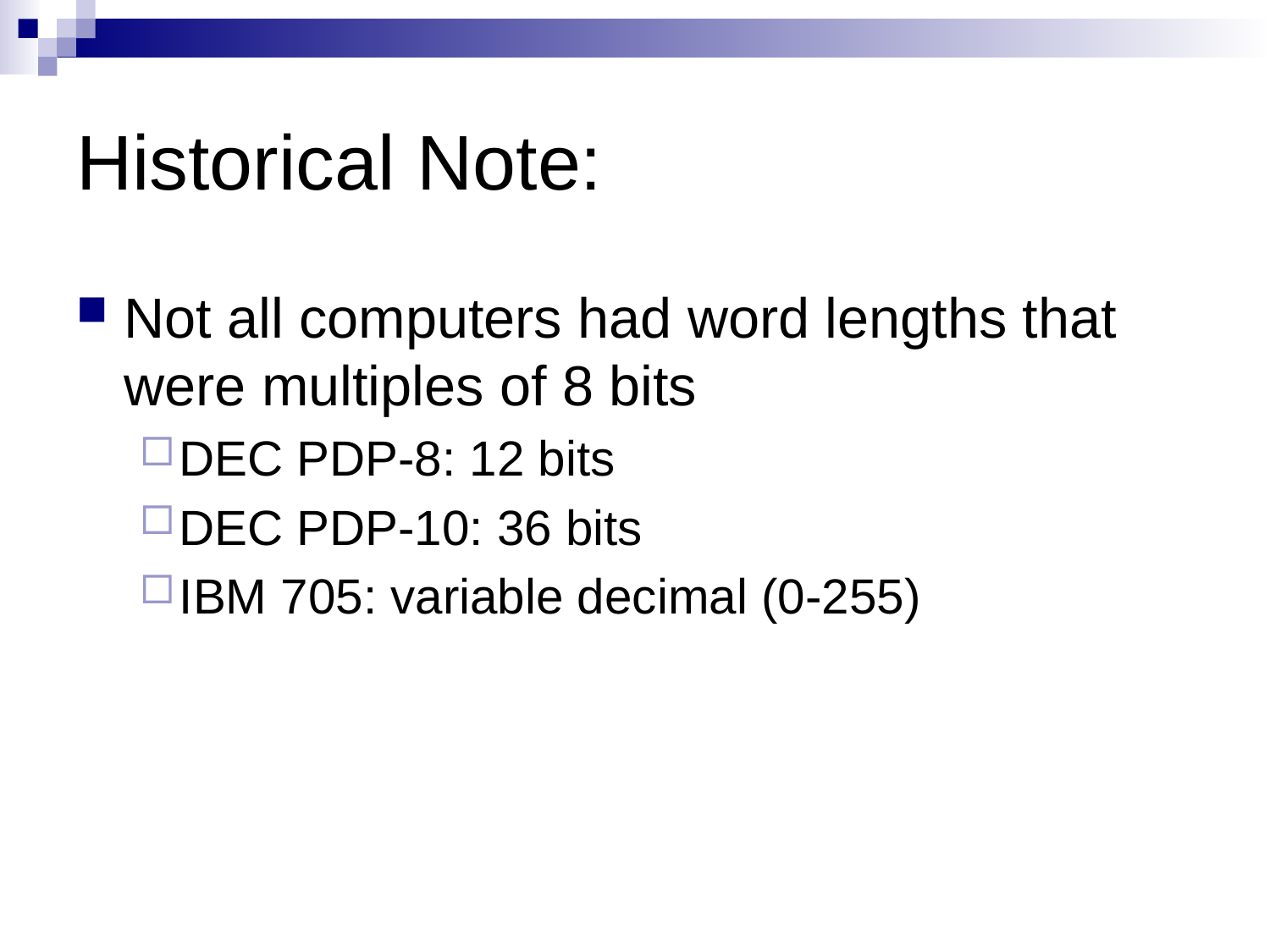

# Historical Note:
Not all computers had word lengths that were multiples of 8 bits
DEC PDP-8: 12 bits
DEC PDP-10: 36 bits
IBM 705: variable decimal (0-255)